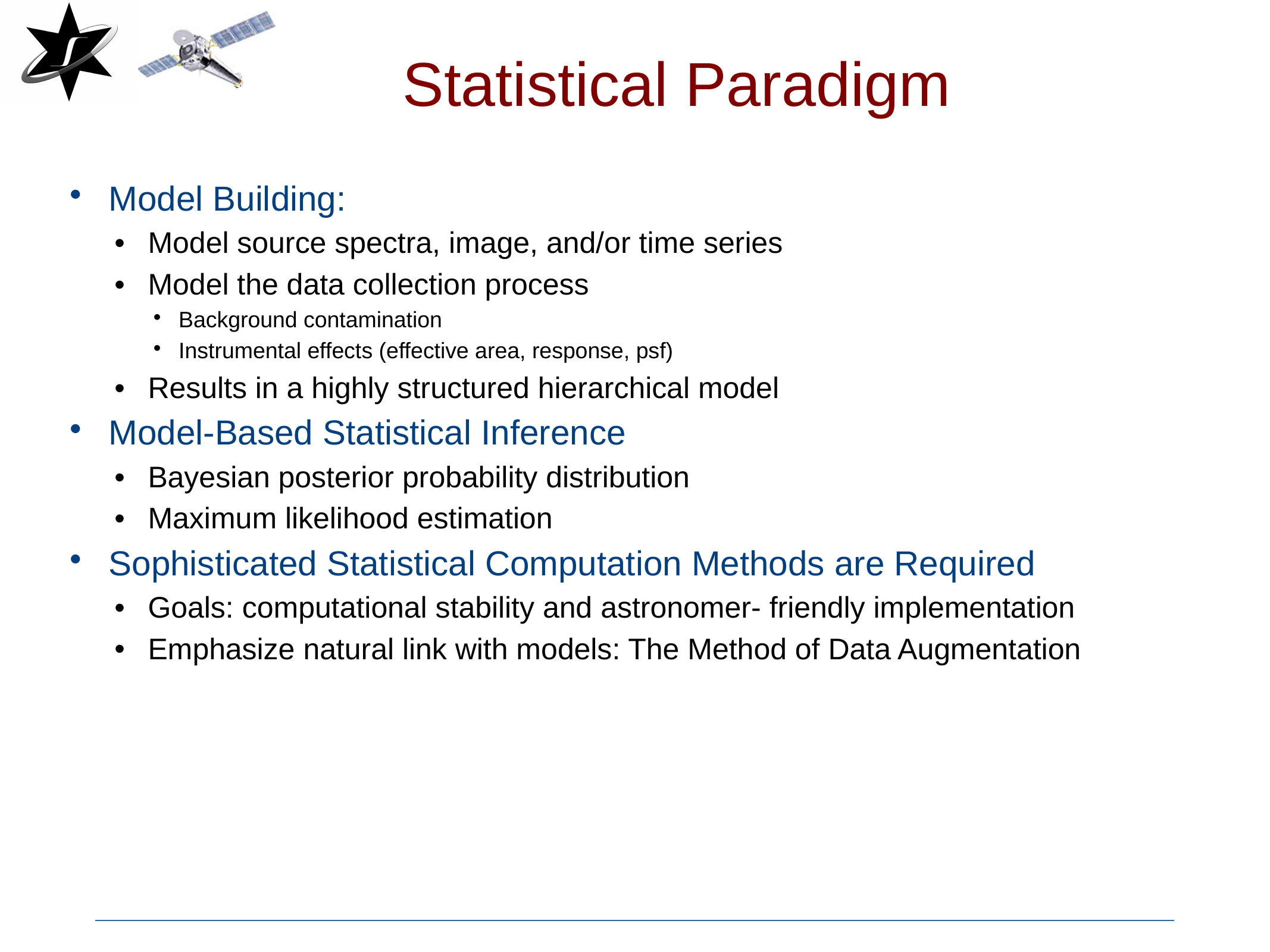

# Statistical Paradigm
Model Building:
Model source spectra, image, and/or time series
Model the data collection process
Background contamination
Instrumental effects (effective area, response, psf)
Results in a highly structured hierarchical model
Model-Based Statistical Inference
Bayesian posterior probability distribution
Maximum likelihood estimation
Sophisticated Statistical Computation Methods are Required
Goals: computational stability and astronomer- friendly implementation
Emphasize natural link with models: The Method of Data Augmentation
14